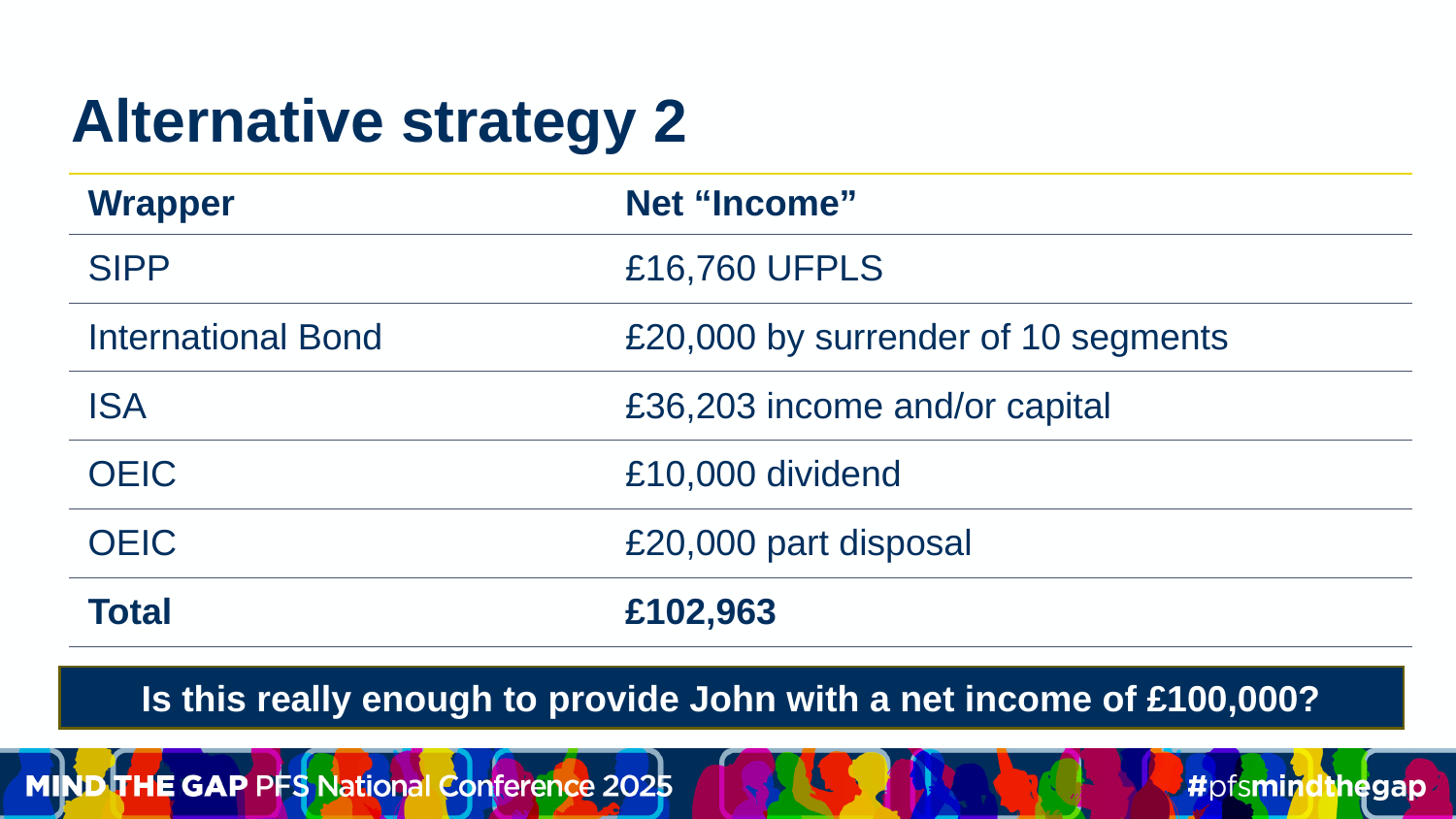

# Alternative strategy 2
| Wrapper | Net “Income” |
| --- | --- |
| SIPP | £16,760 UFPLS |
| International Bond | £20,000 by surrender of 10 segments |
| ISA | £36,203 income and/or capital |
| OEIC | £10,000 dividend |
| OEIC | £20,000 part disposal |
| Total | £102,963 |
Is this really enough to provide John with a net income of £100,000?